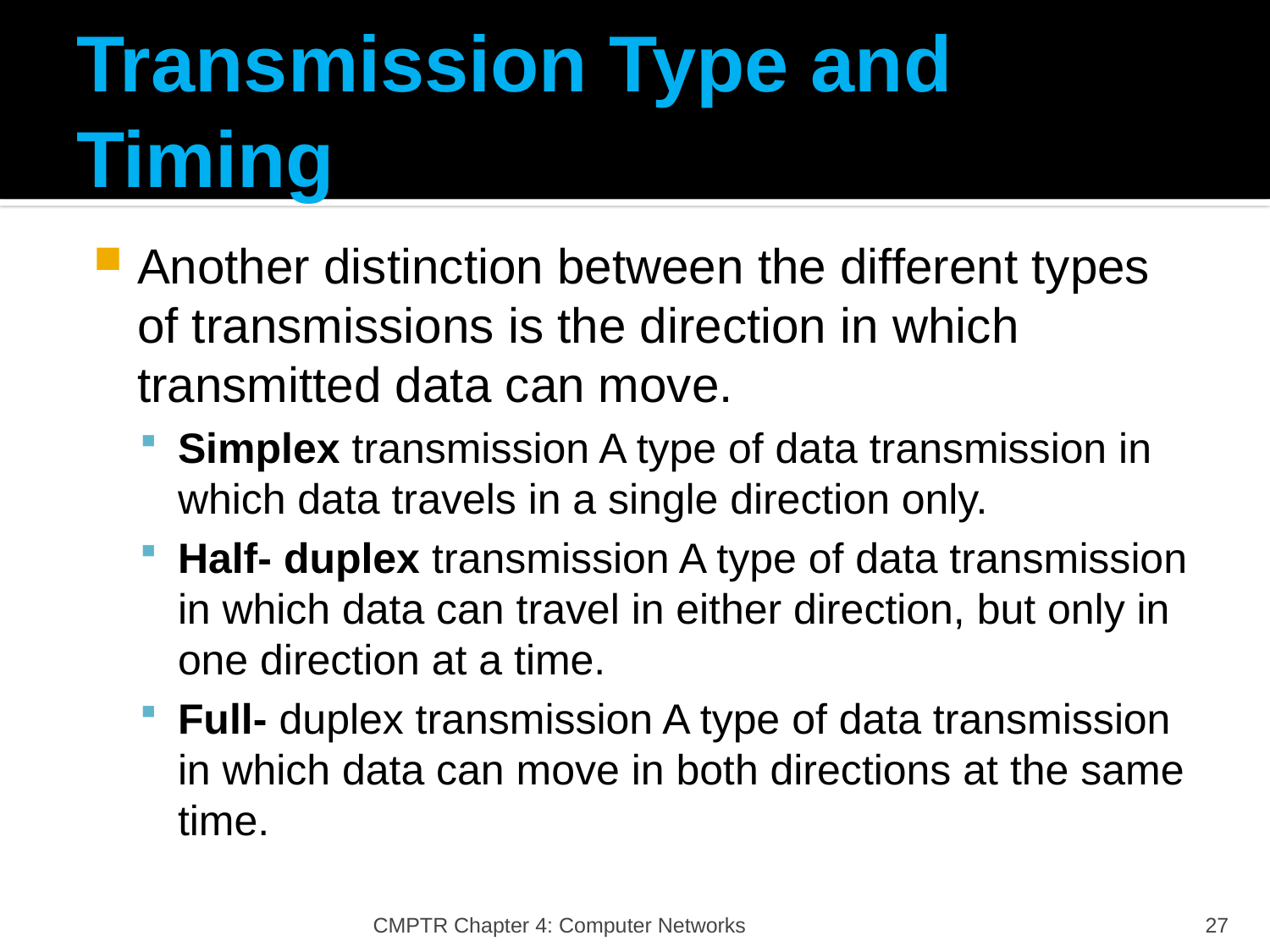

# Transmission Type and Timing
Another distinction between the different types of transmissions is the direction in which transmitted data can move.
Simplex transmission A type of data transmission in which data travels in a single direction only.
Half- duplex transmission A type of data transmission in which data can travel in either direction, but only in one direction at a time.
Full- duplex transmission A type of data transmission in which data can move in both directions at the same time.
CMPTR Chapter 4: Computer Networks
27